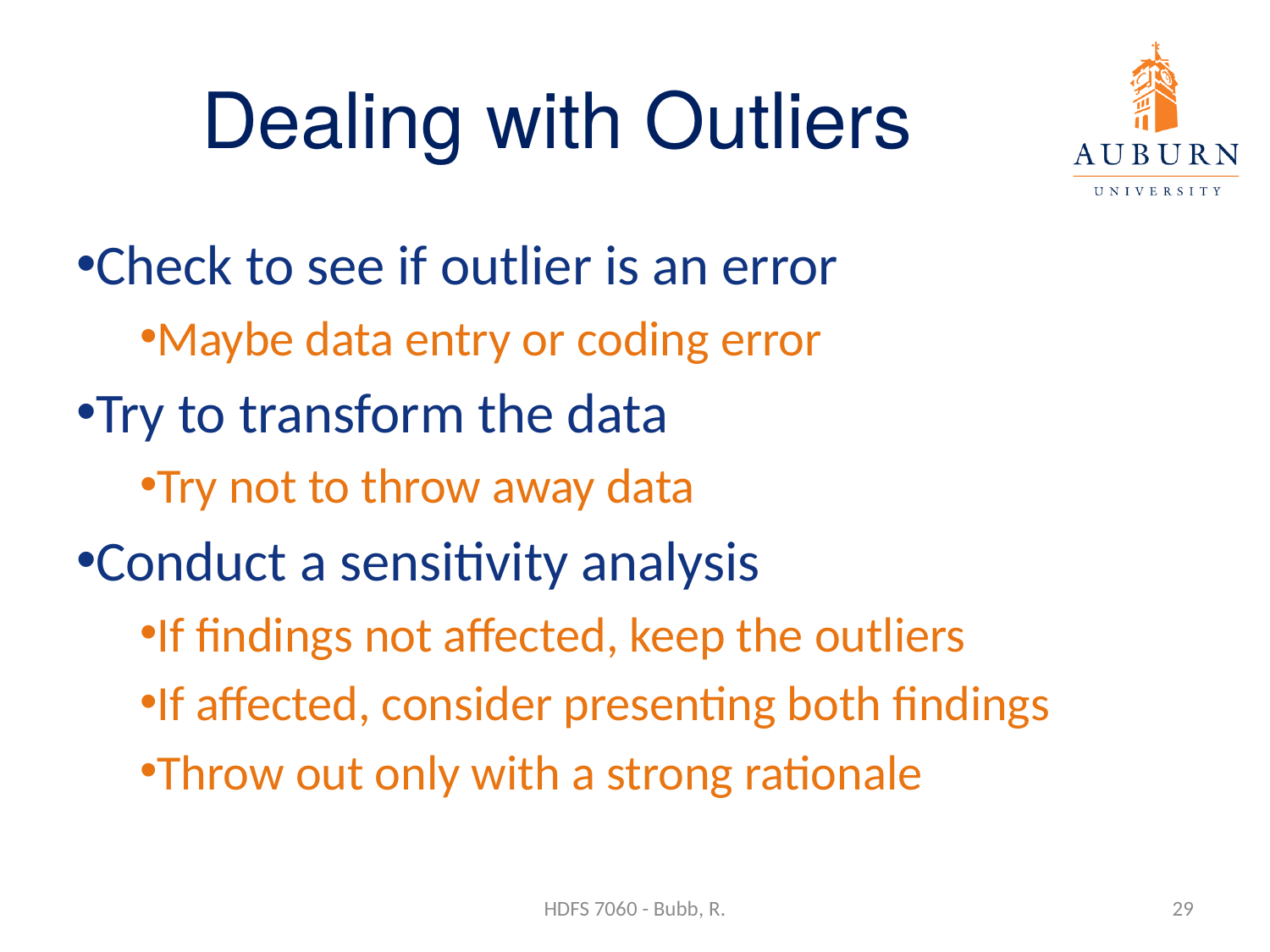

# Dealing with Outliers
Check to see if outlier is an error
Maybe data entry or coding error
Try to transform the data
Try not to throw away data
Conduct a sensitivity analysis
If findings not affected, keep the outliers
If affected, consider presenting both findings
Throw out only with a strong rationale
HDFS 7060 - Bubb, R.
29